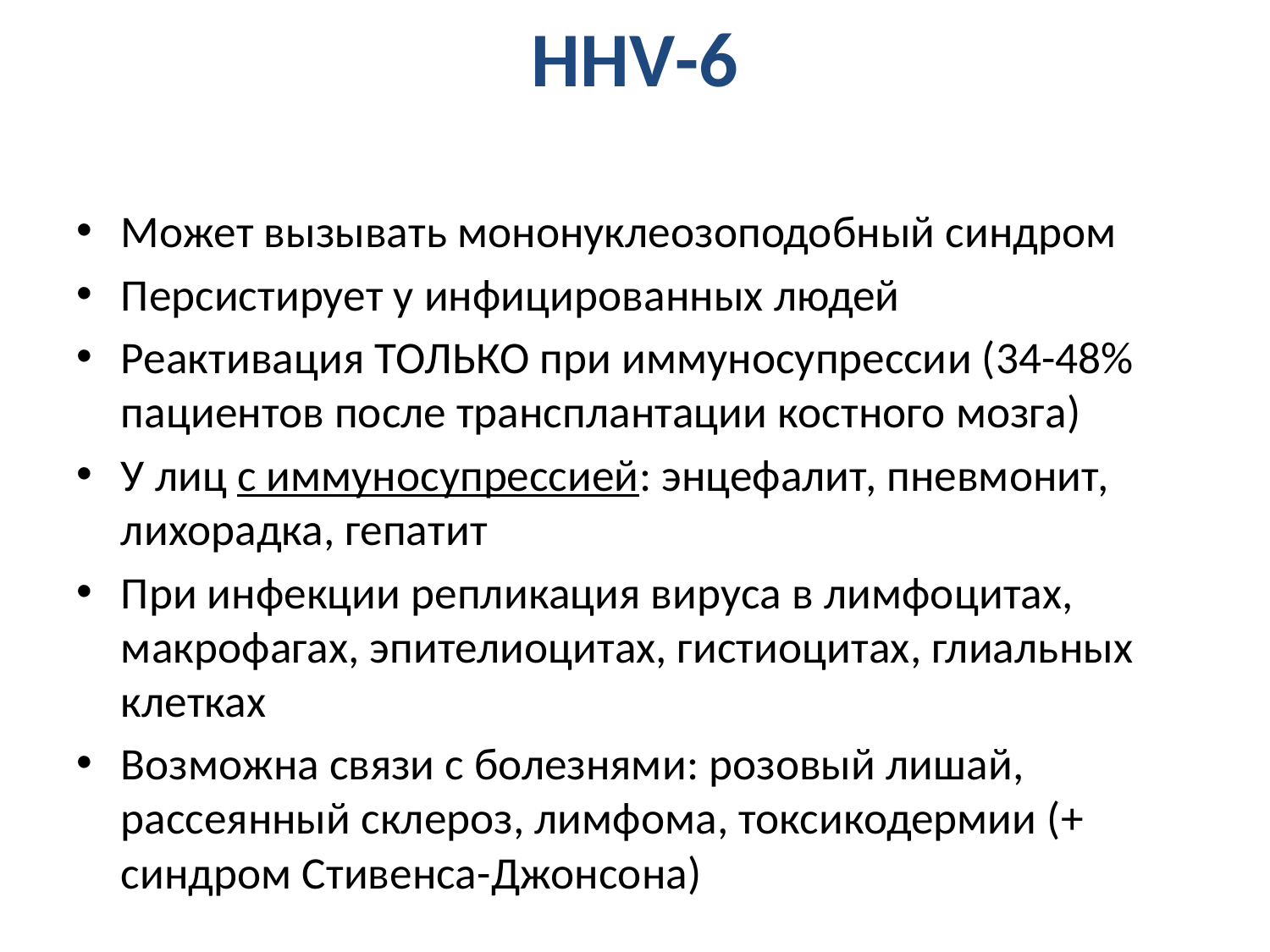

# HHV-6
Может вызывать мононуклеозоподобный синдром
Персистирует у инфицированных людей
Реактивация ТОЛЬКО при иммуносупрессии (34-48% пациентов после трансплантации костного мозга)
У лиц с иммуносупрессией: энцефалит, пневмонит, лихорадка, гепатит
При инфекции репликация вируса в лимфоцитах, макрофагах, эпителиоцитах, гистиоцитах, глиальных клетках
Возможна связи с болезнями: розовый лишай, рассеянный склероз, лимфома, токсикодермии (+ синдром Стивенса-Джонсона)